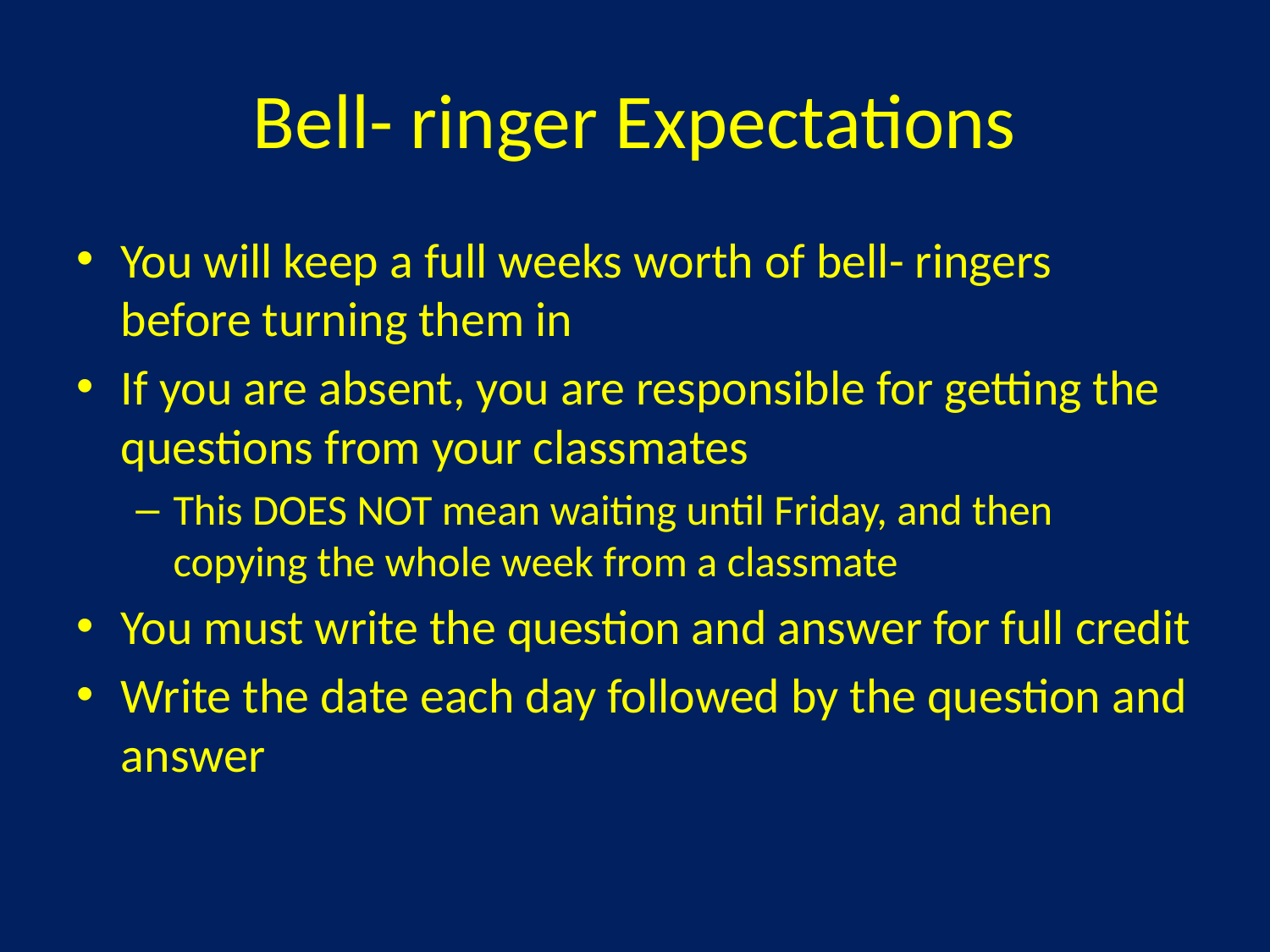

# Bell- ringer Expectations
You will keep a full weeks worth of bell- ringers before turning them in
If you are absent, you are responsible for getting the questions from your classmates
This DOES NOT mean waiting until Friday, and then copying the whole week from a classmate
You must write the question and answer for full credit
Write the date each day followed by the question and answer